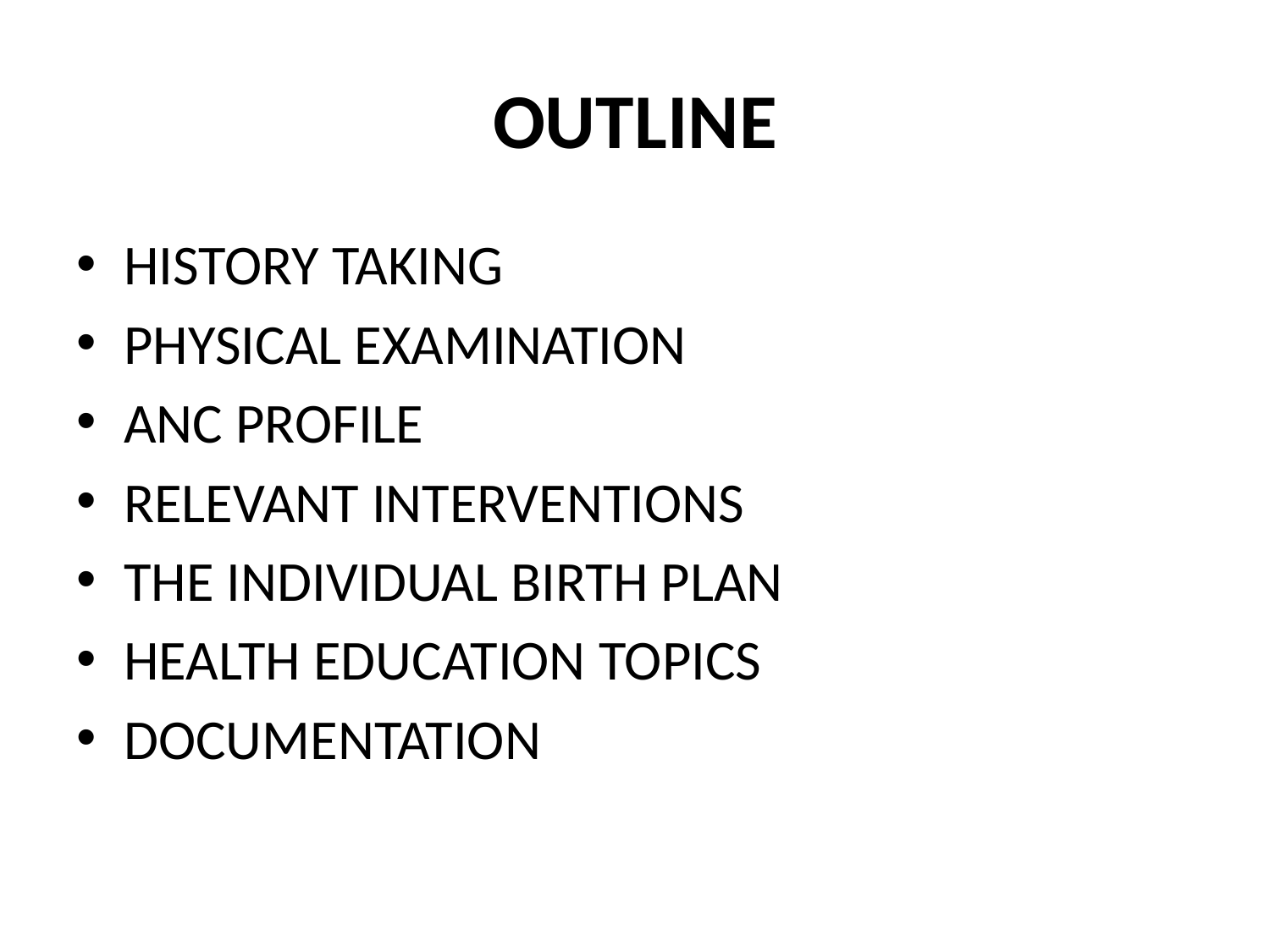

# OUTLINE
HISTORY TAKING
PHYSICAL EXAMINATION
ANC PROFILE
RELEVANT INTERVENTIONS
THE INDIVIDUAL BIRTH PLAN
HEALTH EDUCATION TOPICS
DOCUMENTATION